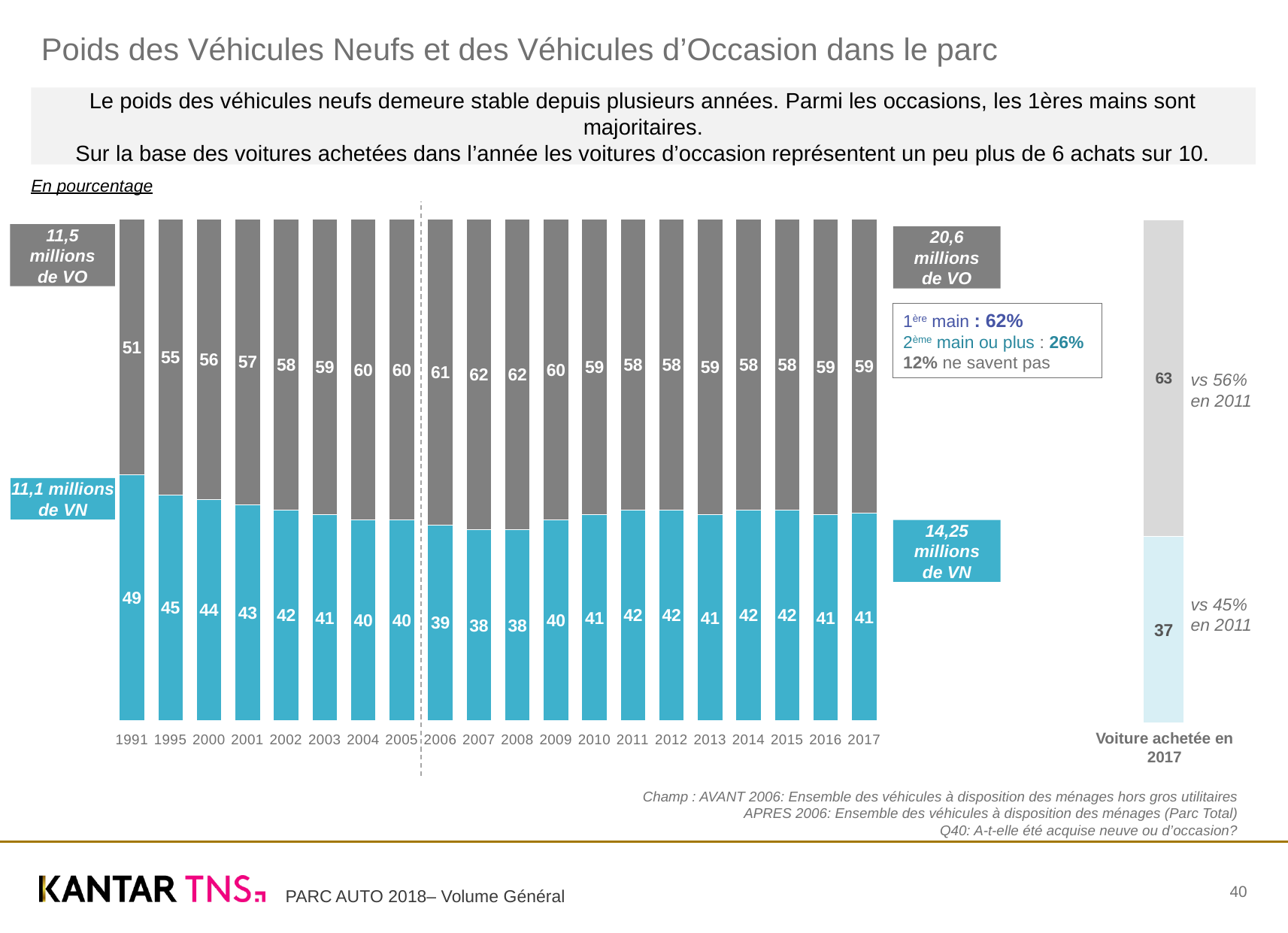

# Poids des Véhicules Neufs et des Véhicules d’Occasion dans le parc
Le poids des véhicules neufs demeure stable depuis plusieurs années. Parmi les occasions, les 1ères mains sont majoritaires.
Sur la base des voitures achetées dans l’année les voitures d’occasion représentent un peu plus de 6 achats sur 10.
En pourcentage

### Chart

| Category | VN | VO |
|---|---|---|
| 1991 | 49.0 | 51.0 |
| 1995 | 45.0 | 55.0 |
| 2000 | 44.0 | 56.0 |
| 2001 | 43.0 | 57.0 |
| 2002 | 42.0 | 58.0 |
| 2003 | 41.0 | 59.0 |
| 2004 | 40.0 | 60.0 |
| 2005 | 40.0 | 60.0 |
| 2006 | 39.0 | 61.0 |
| 2007 | 38.0 | 62.0 |
| 2008 | 38.0 | 62.0 |
| 2009 | 40.0 | 60.0 |
| 2010 | 41.0 | 59.0 |
| 2011 | 42.0 | 58.0 |
| 2012 | 42.0 | 58.0 |
| 2013 | 41.0 | 59.0 |
| 2014 | 42.0 | 58.0 |
| 2015 | 42.0 | 58.0 |
| 2016 | 41.0 | 59.0 |
| 2017 | 41.3 | 58.7 |

### Chart

| Category | VN | VO |
|---|---|---|
| Voiture acquise en 2016 | 37.0 | 63.0 |
11,5
millions
de VO
20,6
millions
de VO
1ère main : 62%
2ème main ou plus : 26% 12% ne savent pas
vs 56% en 2011
11,1 millions
de VN
14,25 millions
de VN
vs 45% en 2011
Voiture achetée en 2017
Champ : AVANT 2006: Ensemble des véhicules à disposition des ménages hors gros utilitaires
               APRES 2006: Ensemble des véhicules à disposition des ménages (Parc Total)
Q40: A-t-elle été acquise neuve ou d’occasion?